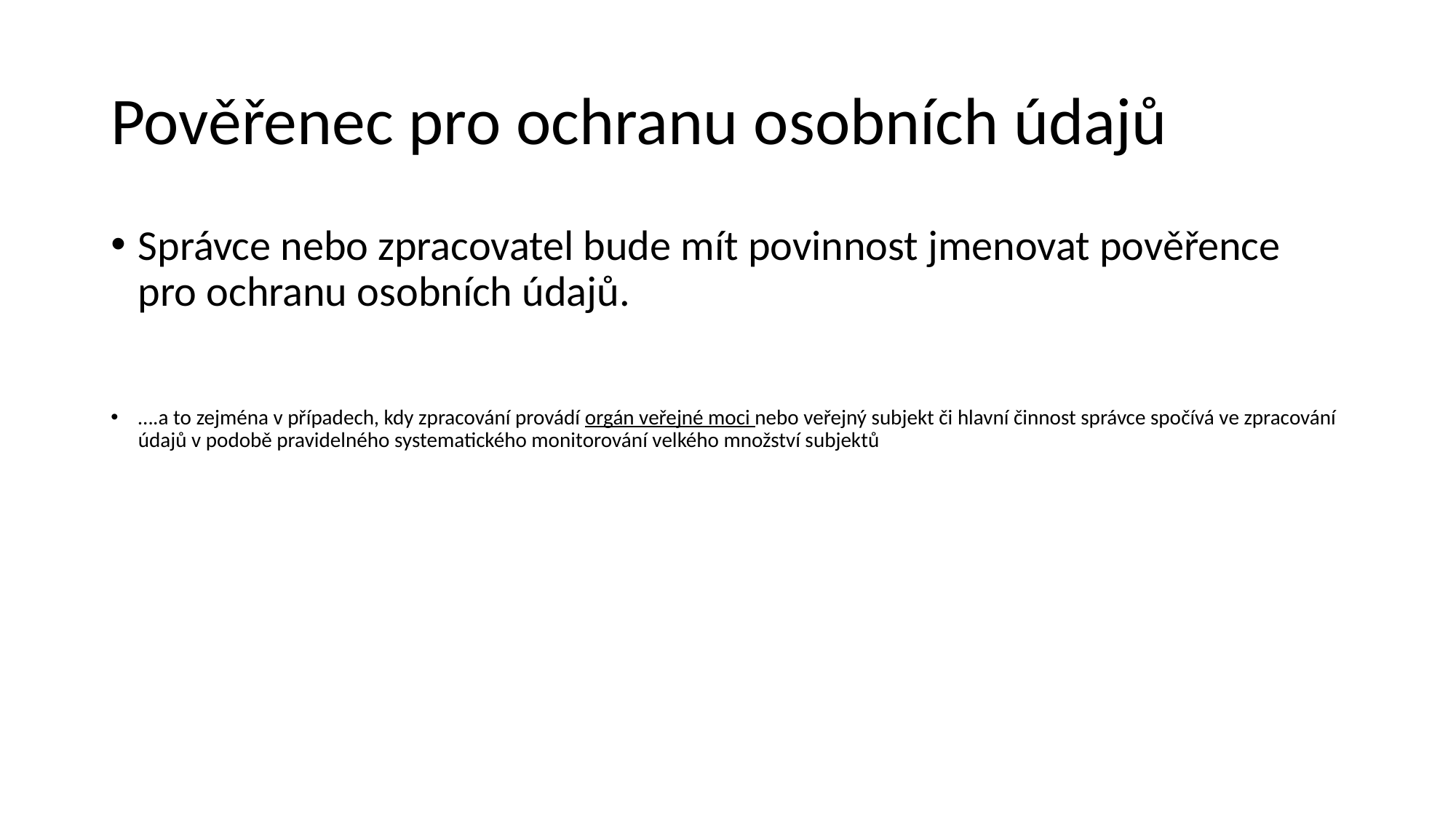

# Pověřenec pro ochranu osobních údajů
Správce nebo zpracovatel bude mít povinnost jmenovat pověřence pro ochranu osobních údajů.

….a to zejména v případech, kdy zpracování provádí orgán veřejné moci nebo veřejný subjekt či hlavní činnost správce spočívá ve zpracování údajů v podobě pravidelného systematického monitorování velkého množství subjektů